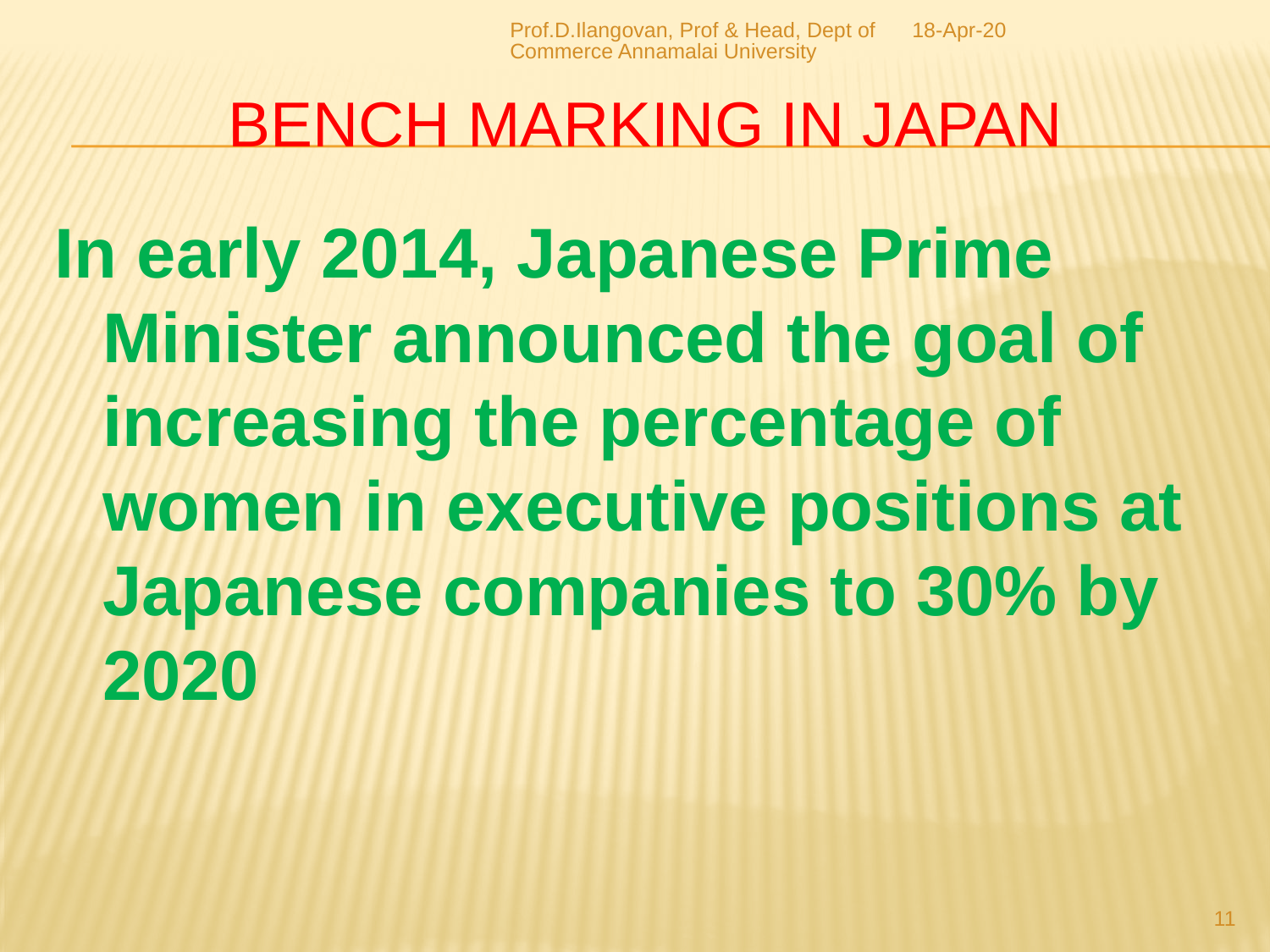

Prof.D.Ilangovan, Prof & Head, Dept of Commerce Annamalai University
18-Apr-20
# Bench marking in JAPAN
In early 2014, Japanese Prime Minister announced the goal of increasing the percentage of women in executive positions at Japanese companies to 30% by 2020
11